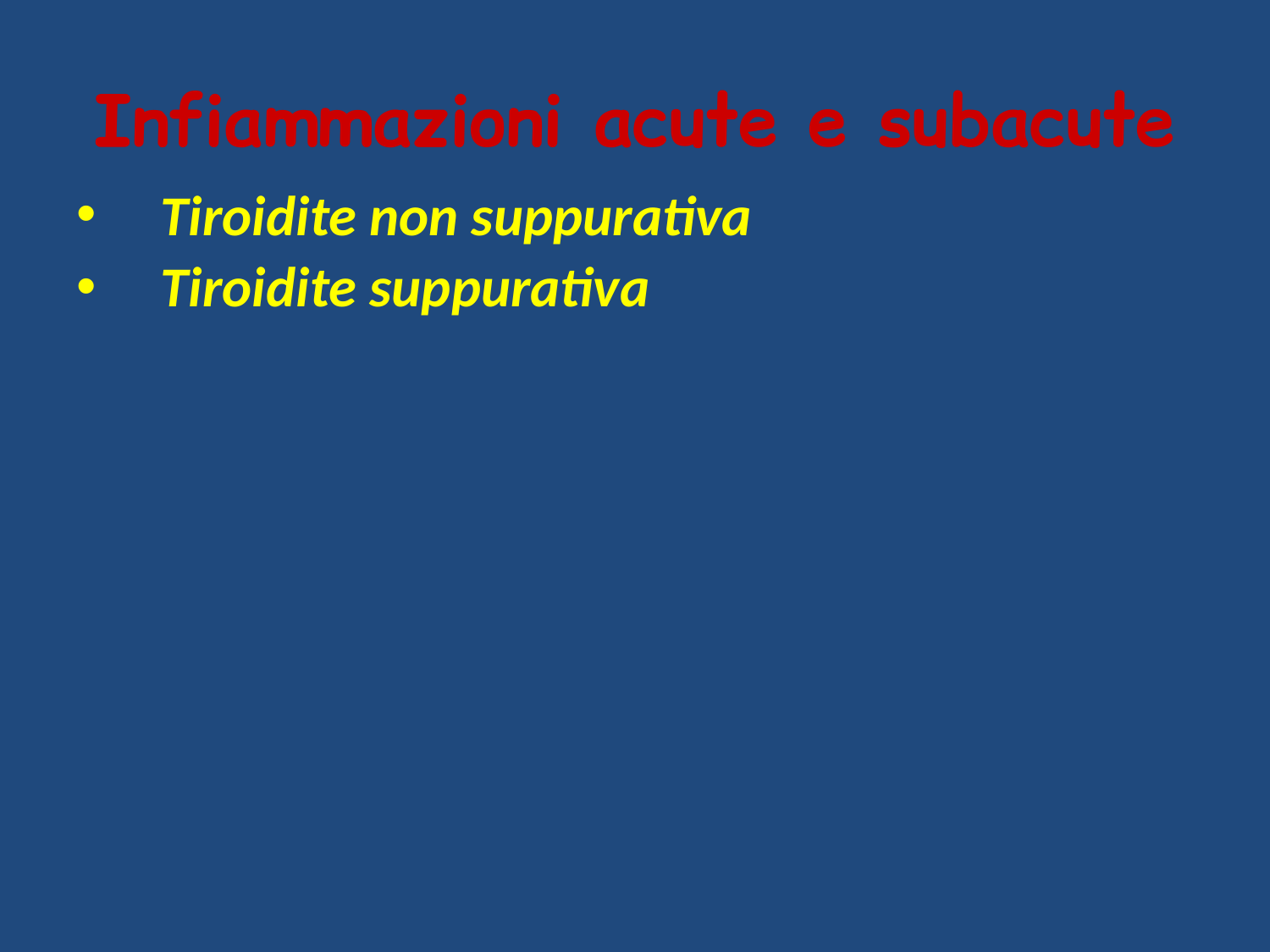

# Infiammazioni acute e subacute
Tiroidite non suppurativa
Tiroidite suppurativa